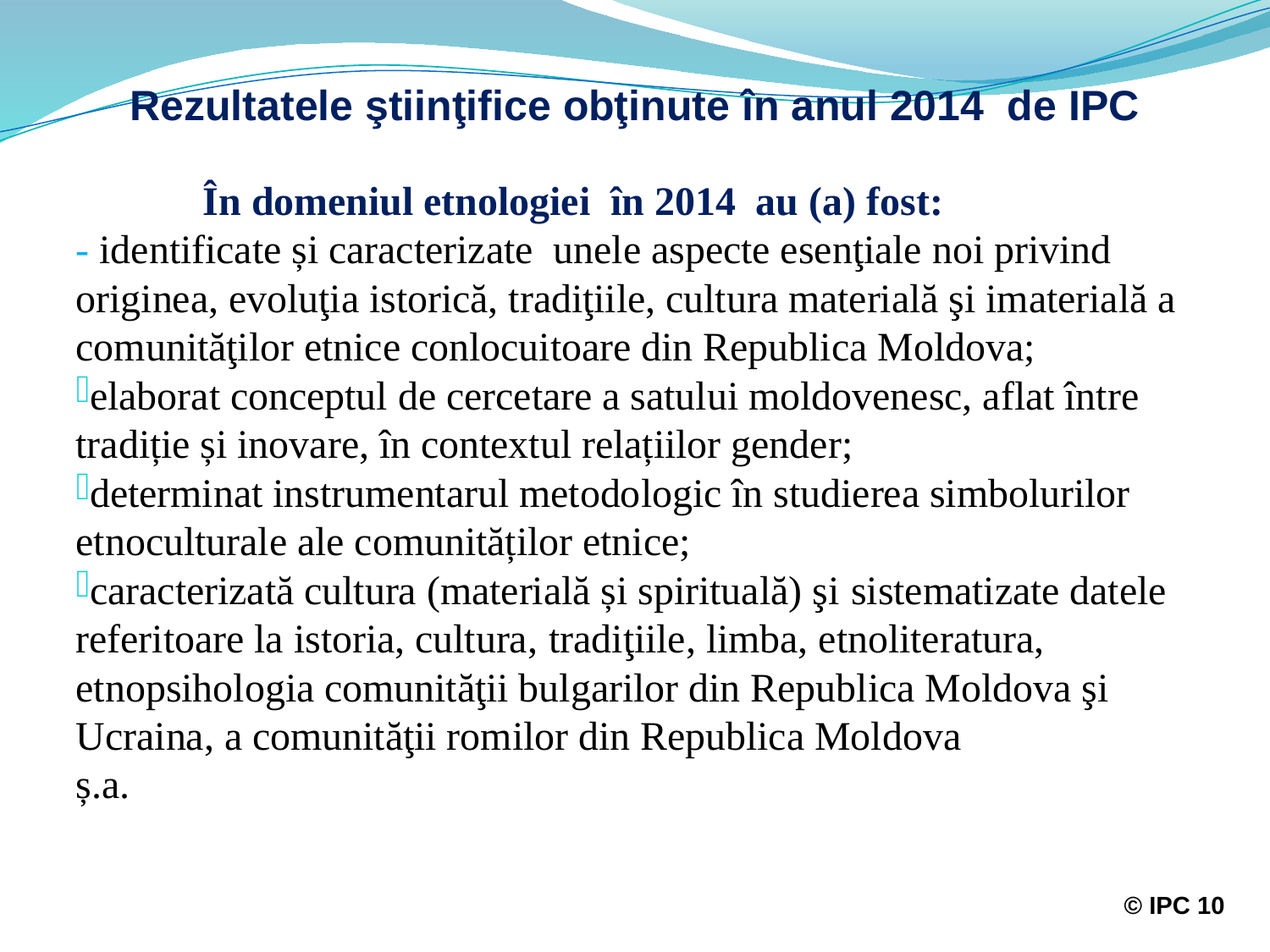

# Rezultatele ştiinţifice obţinute în anul 2014  de IPC
	În domeniul etnologiei  în 2014  au (a) fost:
- identificate și caracterizate  unele aspecte esenţiale noi privind originea, evoluţia istorică, tradiţiile, cultura materială şi imaterială a comunităţilor etnice conlocuitoare din Republica Moldova;
elaborat conceptul de cercetare a satului moldovenesc, aflat între tradiție și inovare, în contextul relațiilor gender;
determinat instrumentarul metodologic în studierea simbolurilor etnoculturale ale comunităților etnice;
caracterizată cultura (materială și spirituală) şi sistematizate datele referitoare la istoria, cultura, tradiţiile, limba, etnoliteratura,
etnopsihologia comunităţii bulgarilor din Republica Moldova şi Ucraina, a comunităţii romilor din Republica Moldova
ș.a.

© IPC 10